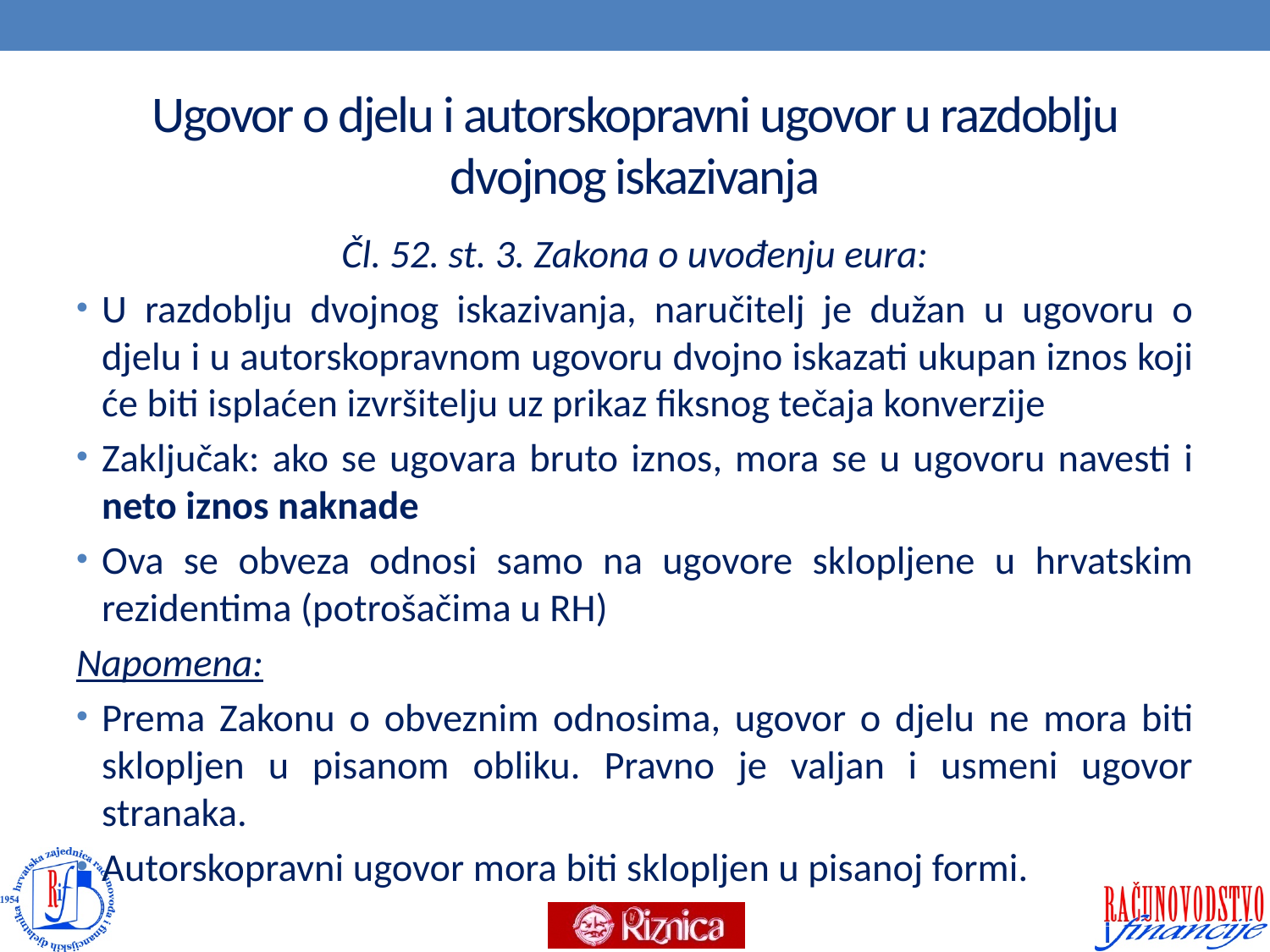

# Ugovor o djelu i autorskopravni ugovor u razdoblju dvojnog iskazivanja
Čl. 52. st. 3. Zakona o uvođenju eura:
U razdoblju dvojnog iskazivanja, naručitelj je dužan u ugovoru o djelu i u autorskopravnom ugovoru dvojno iskazati ukupan iznos koji će biti isplaćen izvršitelju uz prikaz fiksnog tečaja konverzije
Zaključak: ako se ugovara bruto iznos, mora se u ugovoru navesti i neto iznos naknade
Ova se obveza odnosi samo na ugovore sklopljene u hrvatskim rezidentima (potrošačima u RH)
Napomena:
Prema Zakonu o obveznim odnosima, ugovor o djelu ne mora biti sklopljen u pisanom obliku. Pravno je valjan i usmeni ugovor stranaka.
Autorskopravni ugovor mora biti sklopljen u pisanoj formi.